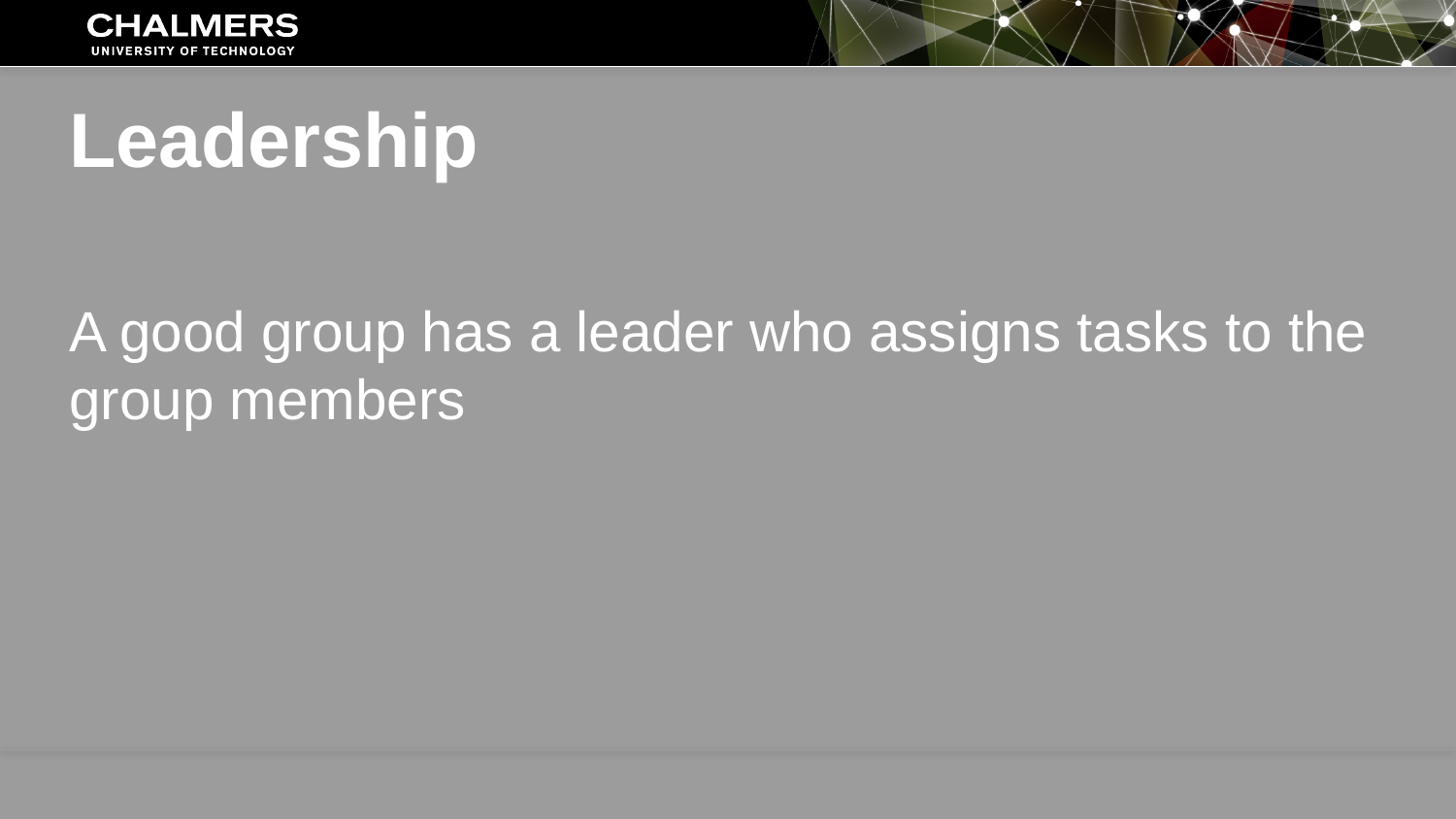

# Leadership

A good group has a leader who assigns tasks to the group members